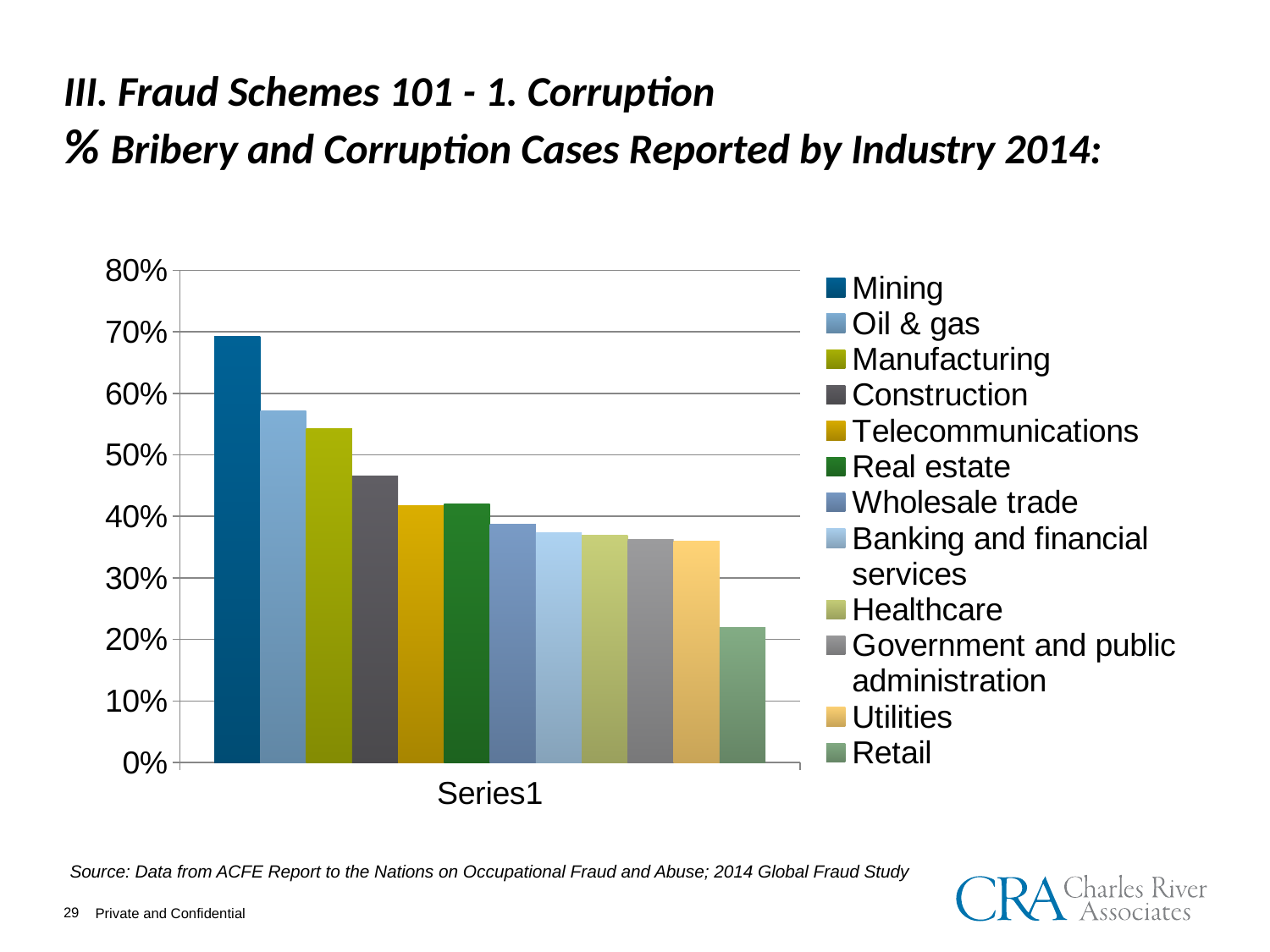

III. Fraud Schemes 101 - 1. Corruption
% Bribery and Corruption Cases Reported by Industry 2014:

### Chart

| Category | Mining | Oil & gas | Manufacturing | Construction | Telecommunications | Real estate | Wholesale trade | Banking and financial services | Healthcare | Government and public administration | Utilities | Retail |
|---|---|---|---|---|---|---|---|---|---|---|---|---|
|  | 0.692 | 0.571 | 0.543 | 0.465 | 0.417 | 0.42 | 0.387 | 0.373 | 0.37 | 0.362 | 0.36 | 0.22 |
Source: Data from ACFE Report to the Nations on Occupational Fraud and Abuse; 2014 Global Fraud Study
29